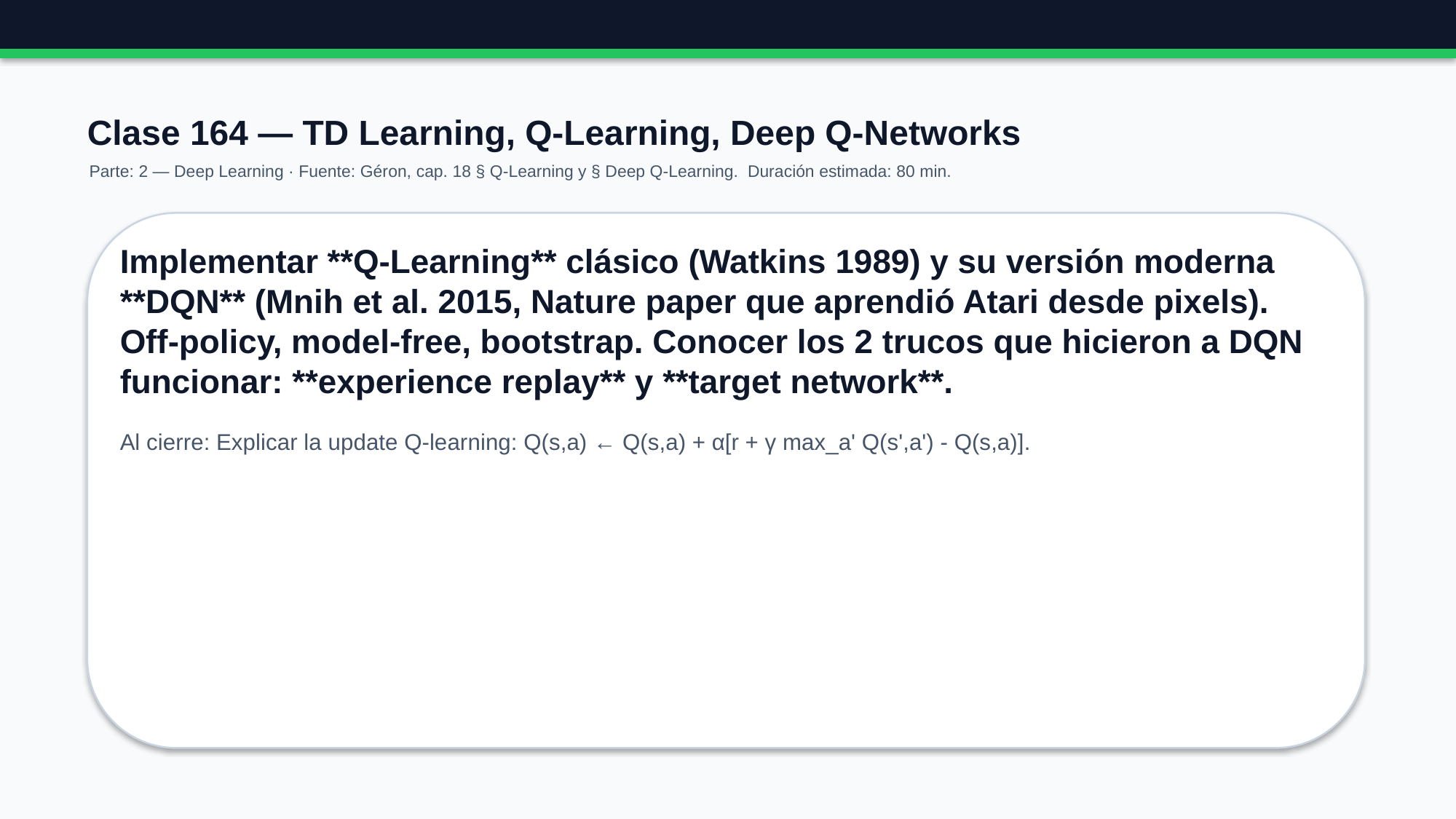

Clase 164 — TD Learning, Q-Learning, Deep Q-Networks
Parte: 2 — Deep Learning · Fuente: Géron, cap. 18 § Q-Learning y § Deep Q-Learning.  Duración estimada: 80 min.

Implementar **Q-Learning** clásico (Watkins 1989) y su versión moderna **DQN** (Mnih et al. 2015, Nature paper que aprendió Atari desde pixels). Off-policy, model-free, bootstrap. Conocer los 2 trucos que hicieron a DQN funcionar: **experience replay** y **target network**.
Al cierre: Explicar la update Q-learning: Q(s,a) ← Q(s,a) + α[r + γ max_a' Q(s',a') - Q(s,a)].